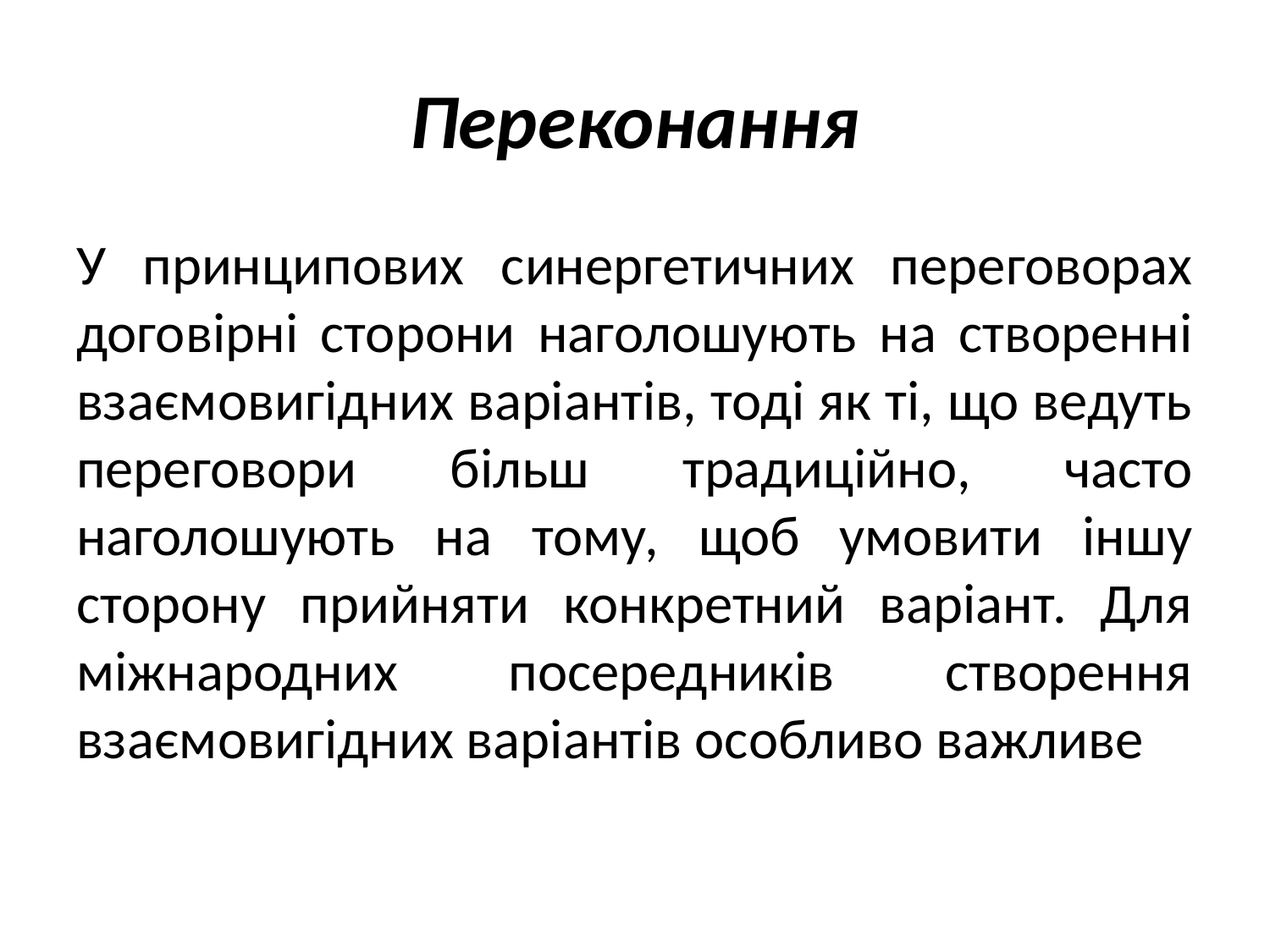

# Переконання
У принципових синергетичних переговорах договірні сторони наголошують на створенні взаємовигідних варіантів, тоді як ті, що ведуть переговори більш традиційно, часто наголошують на тому, щоб умовити іншу сторону прийняти конкретний варіант. Для міжнародних посередників створення взаємовигідних варіантів особливо важливе